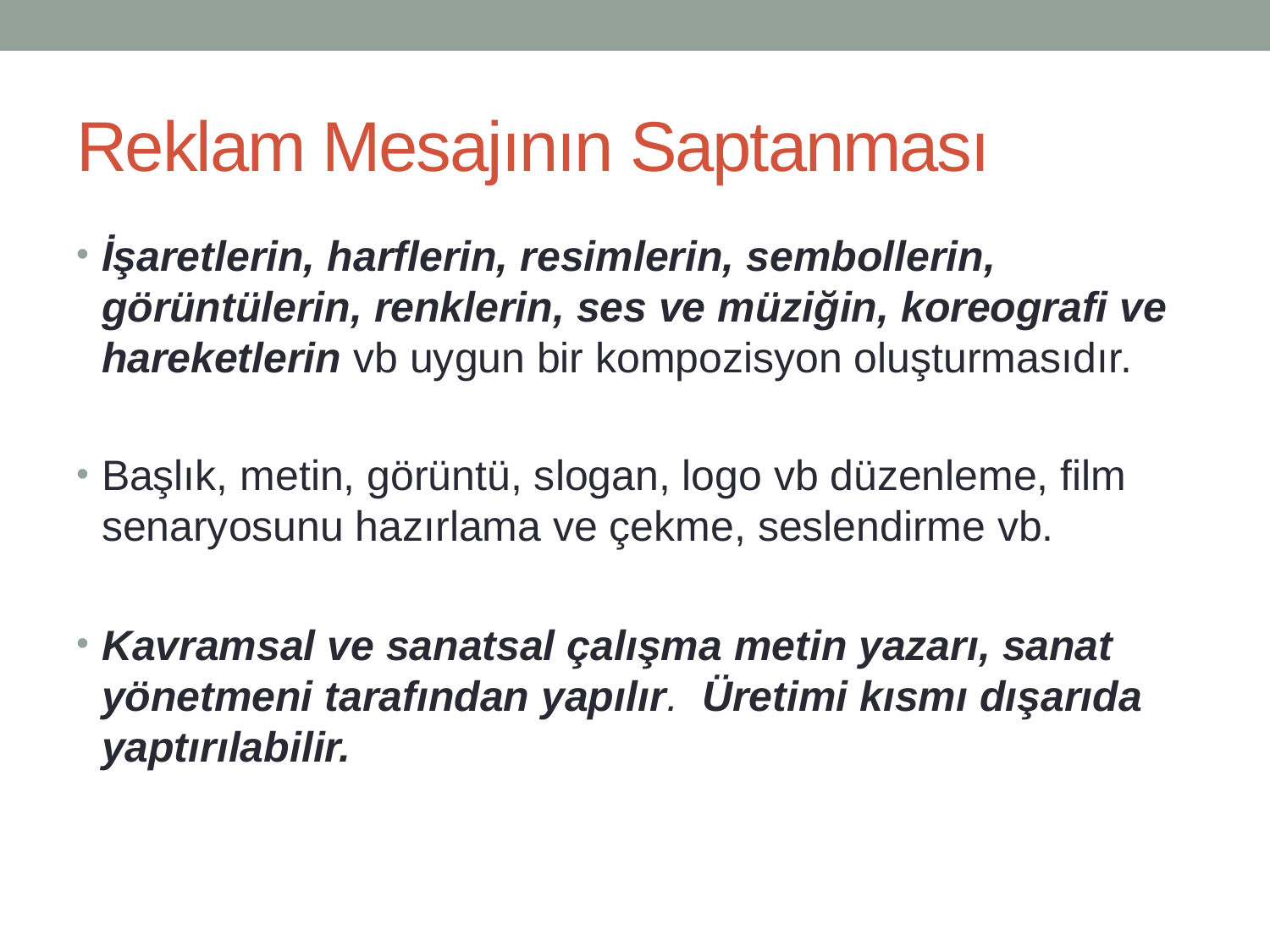

# Reklam Mesajının Saptanması
İşaretlerin, harflerin, resimlerin, sembollerin, görüntülerin, renklerin, ses ve müziğin, koreografi ve hareketlerin vb uygun bir kompozisyon oluşturmasıdır.

Başlık, metin, görüntü, slogan, logo vb düzenleme, film senaryosunu hazırlama ve çekme, seslendirme vb.

Kavramsal ve sanatsal çalışma metin yazarı, sanat yönetmeni tarafından yapılır.  Üretimi kısmı dışarıda yaptırılabilir.